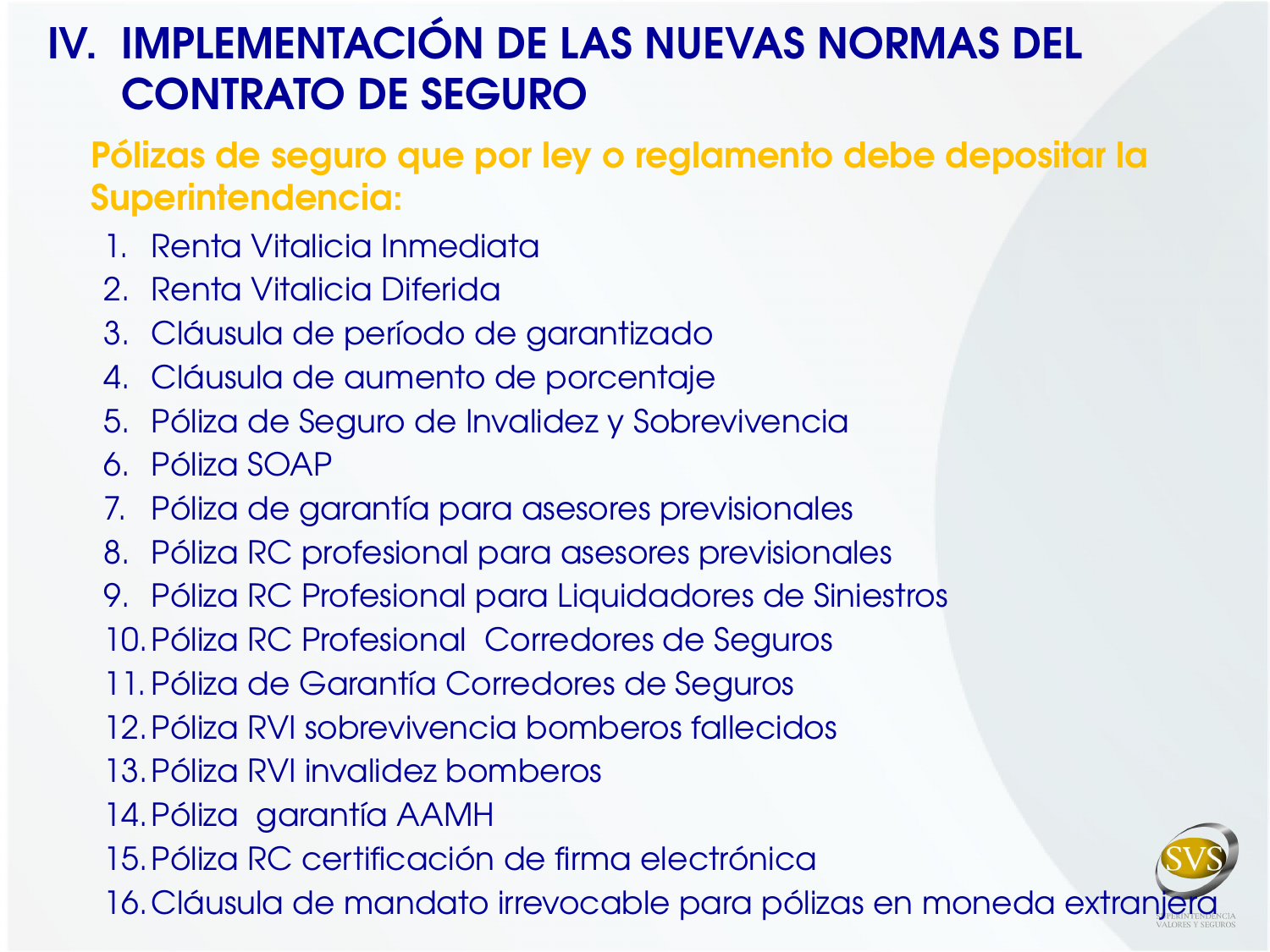

IMPLEMENTACIÓN DE LAS NUEVAS NORMAS DEL CONTRATO DE SEGURO
Pólizas de seguro que por ley o reglamento debe depositar la Superintendencia:
Renta Vitalicia Inmediata
Renta Vitalicia Diferida
Cláusula de período de garantizado
Cláusula de aumento de porcentaje
Póliza de Seguro de Invalidez y Sobrevivencia
Póliza SOAP
Póliza de garantía para asesores previsionales
Póliza RC profesional para asesores previsionales
Póliza RC Profesional para Liquidadores de Siniestros
Póliza RC Profesional  Corredores de Seguros
Póliza de Garantía Corredores de Seguros
Póliza RVI sobrevivencia bomberos fallecidos
Póliza RVI invalidez bomberos
Póliza  garantía AAMH
Póliza RC certificación de firma electrónica
Cláusula de mandato irrevocable para pólizas en moneda extranjera